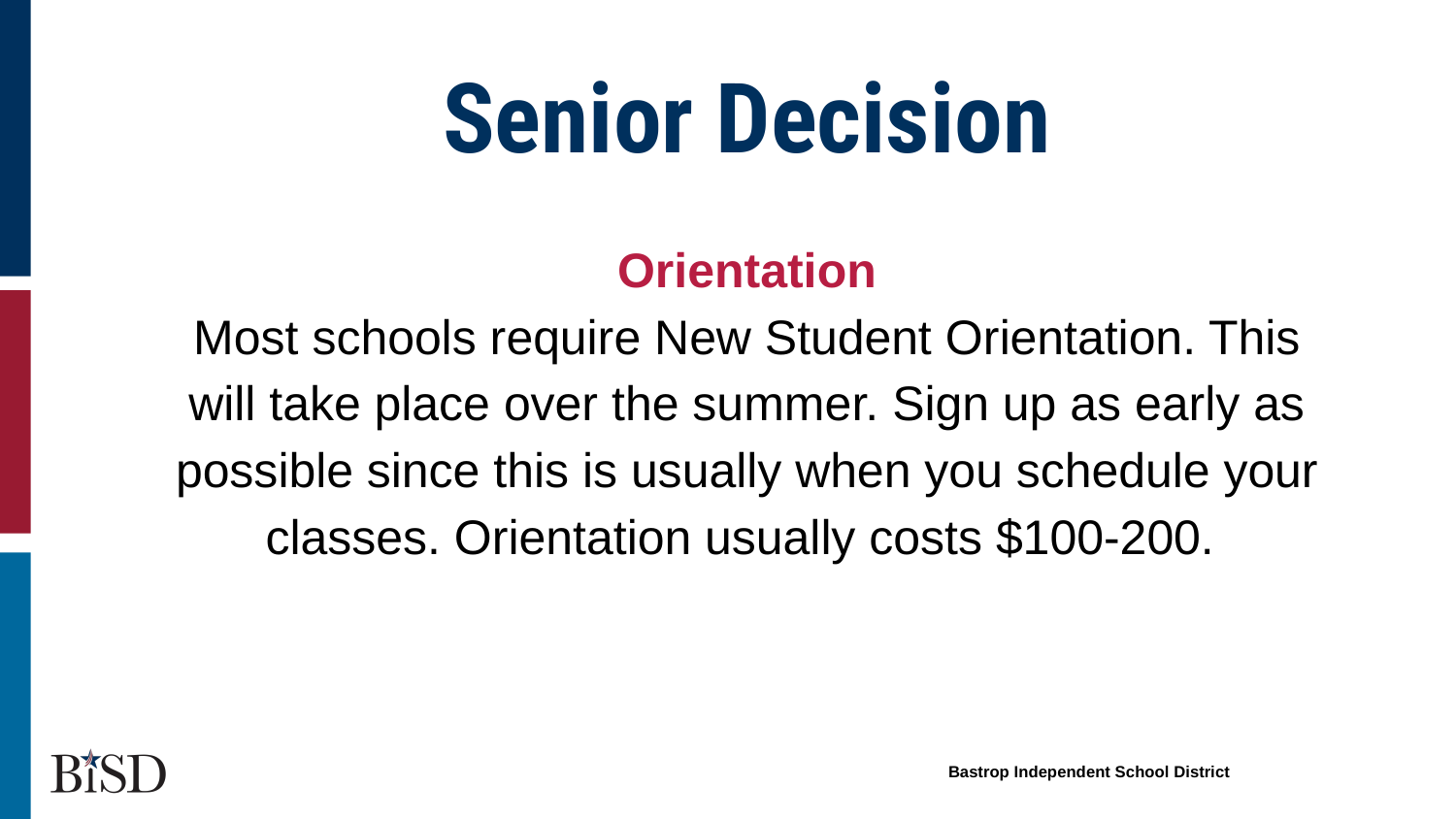

Senior Decision

Orientation
Most schools require New Student Orientation. This will take place over the summer. Sign up as early as possible since this is usually when you schedule your classes. Orientation usually costs $100-200.

hi